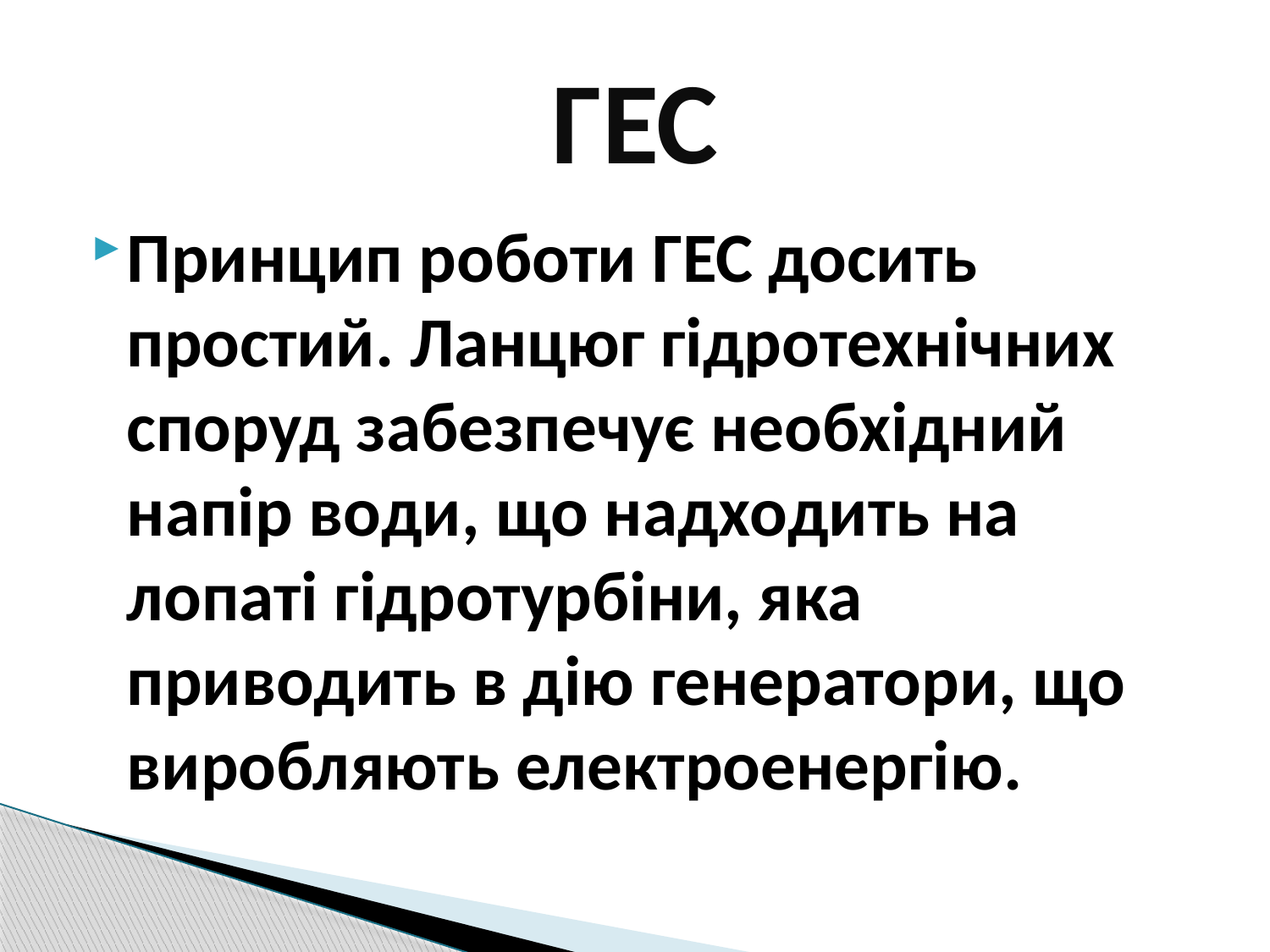

# ГЕС
Принцип роботи ГЕС досить простий. Ланцюг гідротехнічних споруд забезпечує необхідний напір води, що надходить на лопаті гідротурбіни, яка приводить в дію генератори, що виробляють електроенергію.